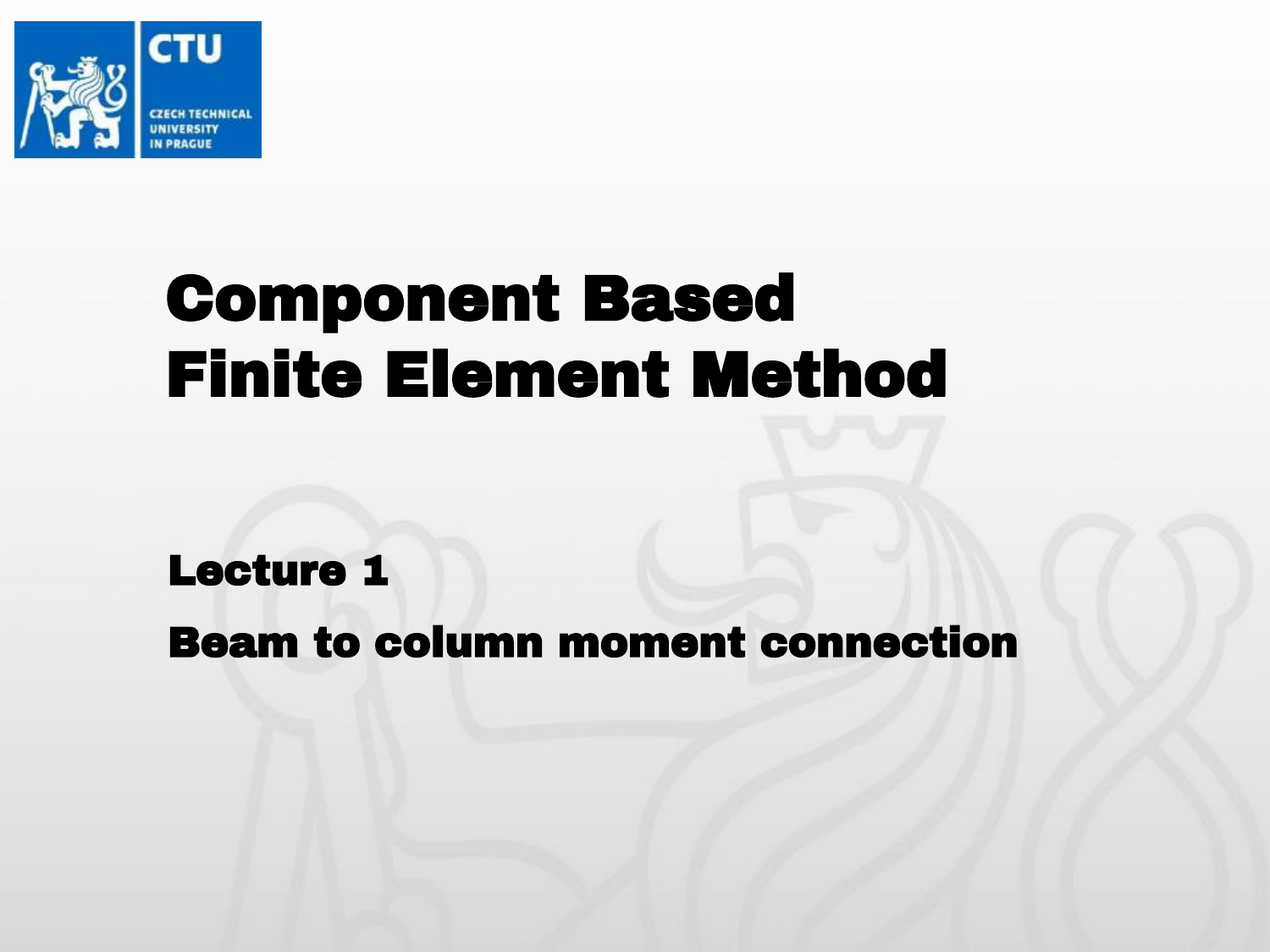

# Component Based Finite Element Method
Lecture 1
Beam to column moment connection